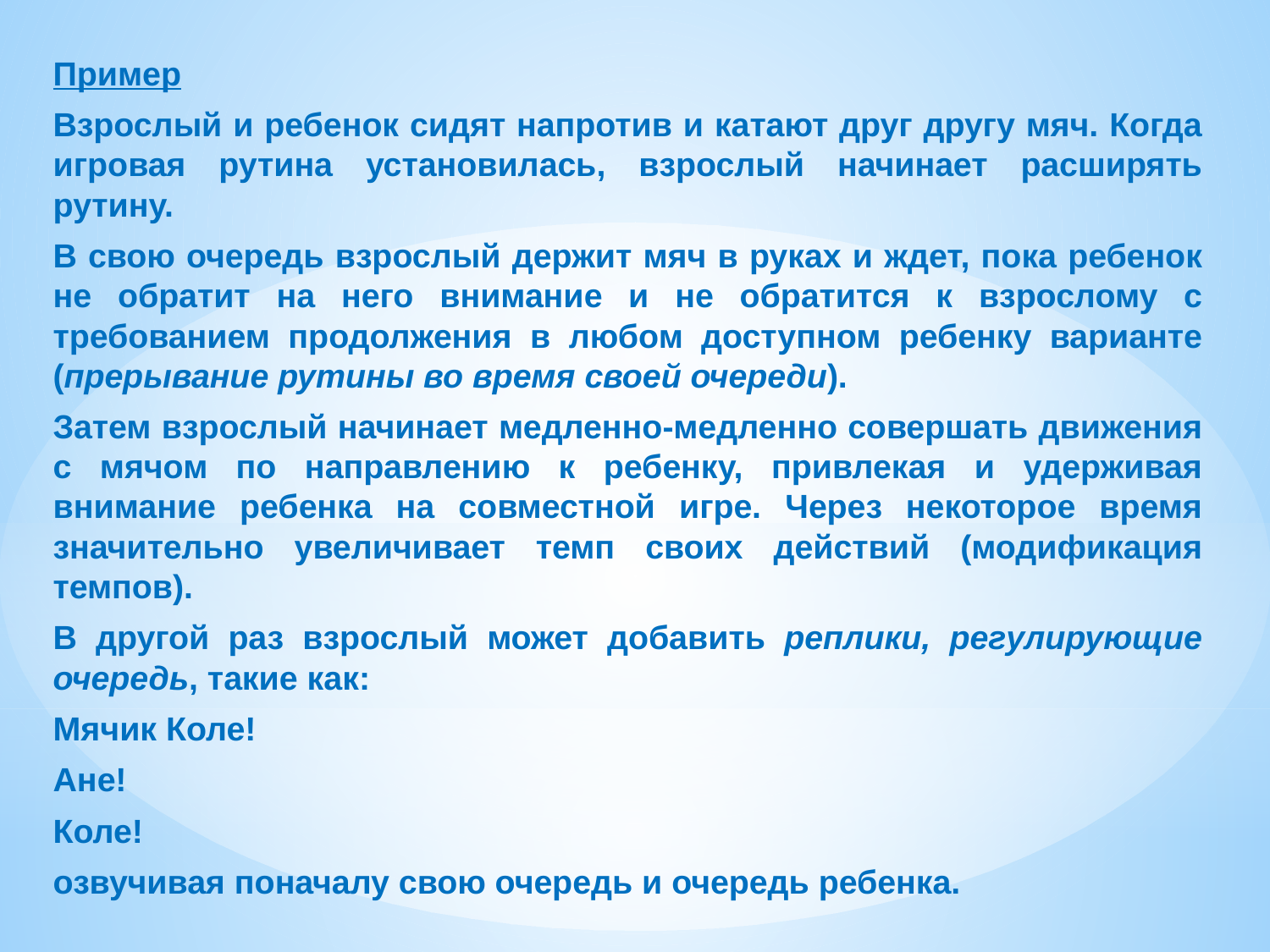

Пример
Взрослый и ребенок сидят напротив и катают друг другу мяч. Когда игровая рутина установилась, взрослый начинает расширять рутину.
В свою очередь взрослый держит мяч в руках и ждет, пока ребенок не обратит на него внимание и не обратится к взрослому с требованием продолжения в любом доступном ребенку варианте (прерывание рутины во время своей очереди).
Затем взрослый начинает медленно-медленно совершать движения с мячом по направлению к ребенку, привлекая и удерживая внимание ребенка на совместной игре. Через некоторое время значительно увеличивает темп своих действий (модификация темпов).
В другой раз взрослый может добавить реплики, регулирующие очередь, такие как:
Мячик Коле!
Ане!
Коле!
озвучивая поначалу свою очередь и очередь ребенка.